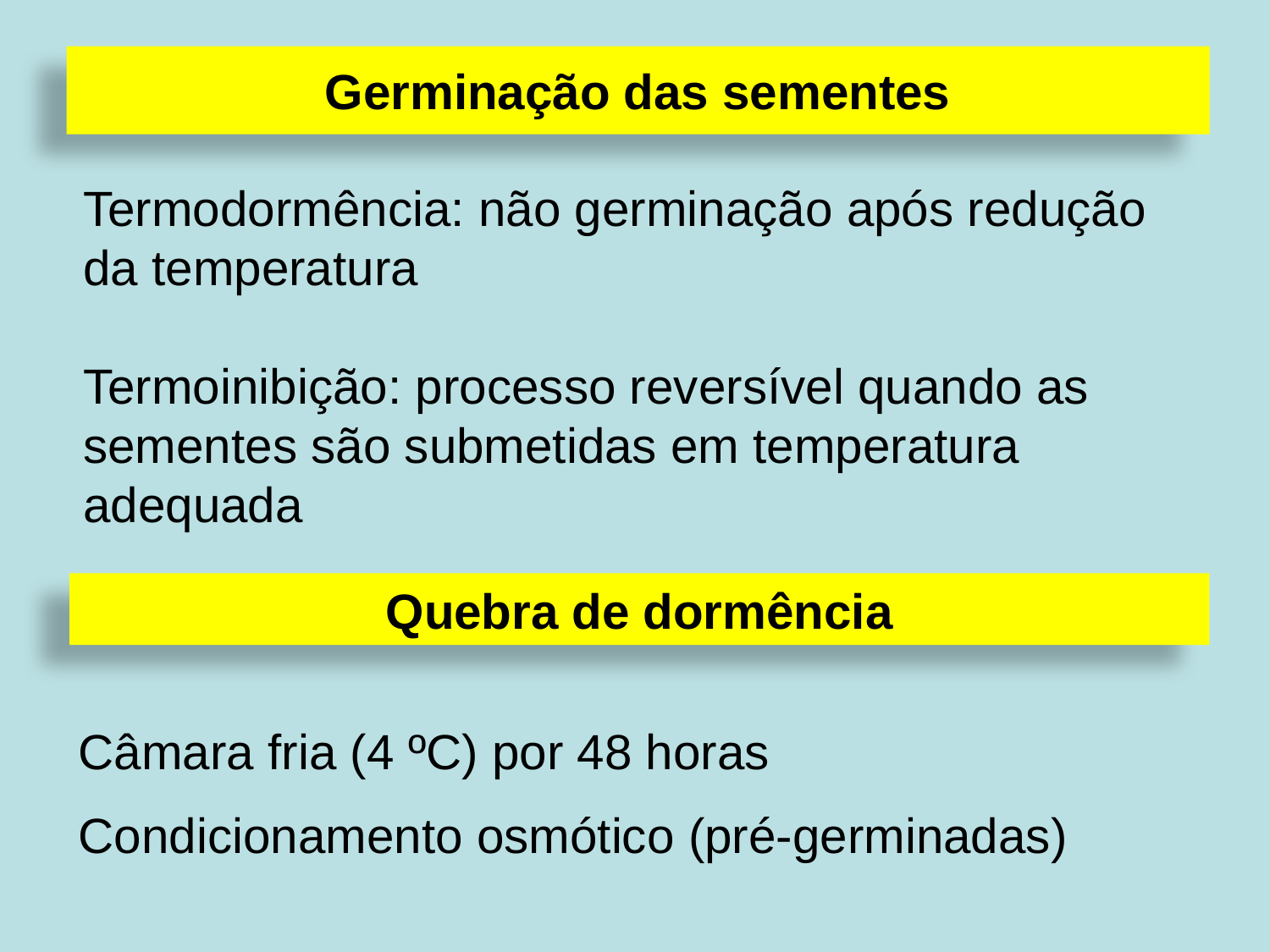

Germinação das sementes
# Termodormência: não germinação após redução da temperatura Termoinibição: processo reversível quando as sementes são submetidas em temperatura adequada

Quebra de dormência
Câmara fria (4 ºC) por 48 horas
Condicionamento osmótico (pré-germinadas)